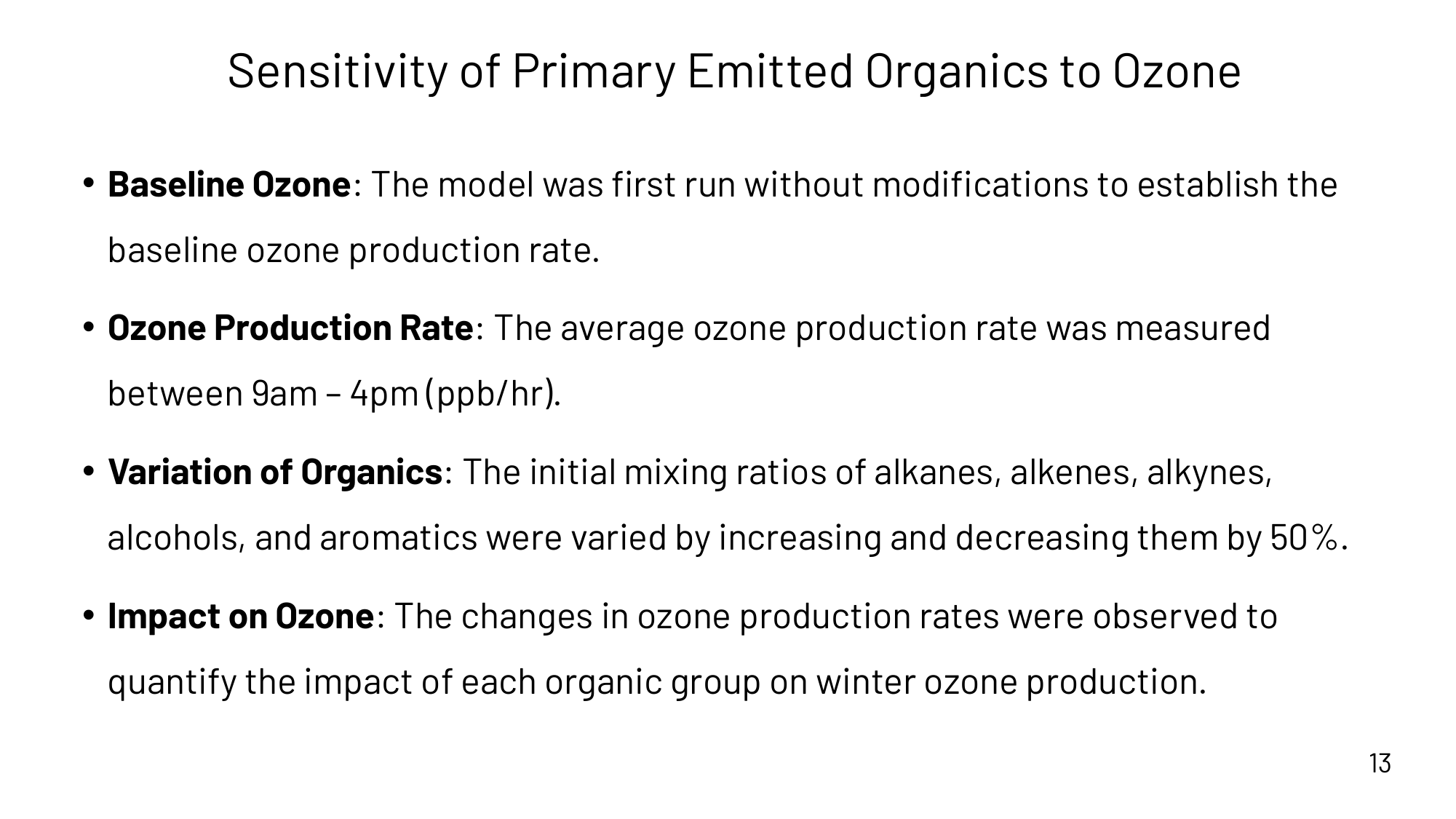

| Sensitivity of Primary Emitted Organics to Ozone |
| --- |
Baseline Ozone: The model was first run without modifications to establish the baseline ozone production rate.
Ozone Production Rate: The average ozone production rate was measured between 9am – 4pm (ppb/hr).
Variation of Organics: The initial mixing ratios of alkanes, alkenes, alkynes, alcohols, and aromatics were varied by increasing and decreasing them by 50%.
Impact on Ozone: The changes in ozone production rates were observed to quantify the impact of each organic group on winter ozone production.
13